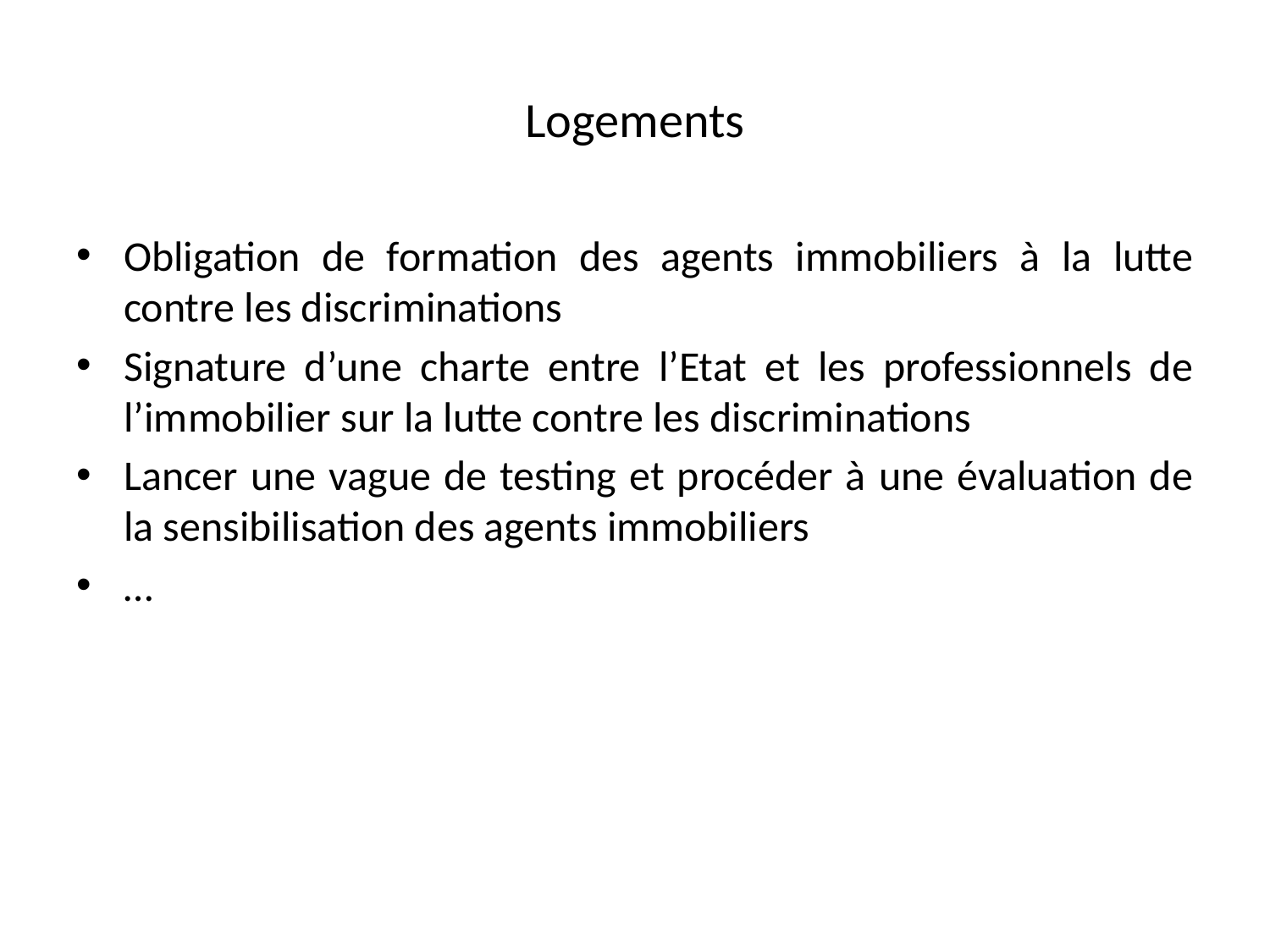

# Logements
Obligation de formation des agents immobiliers à la lutte contre les discriminations
Signature d’une charte entre l’Etat et les professionnels de l’immobilier sur la lutte contre les discriminations
Lancer une vague de testing et procéder à une évaluation de la sensibilisation des agents immobiliers
…